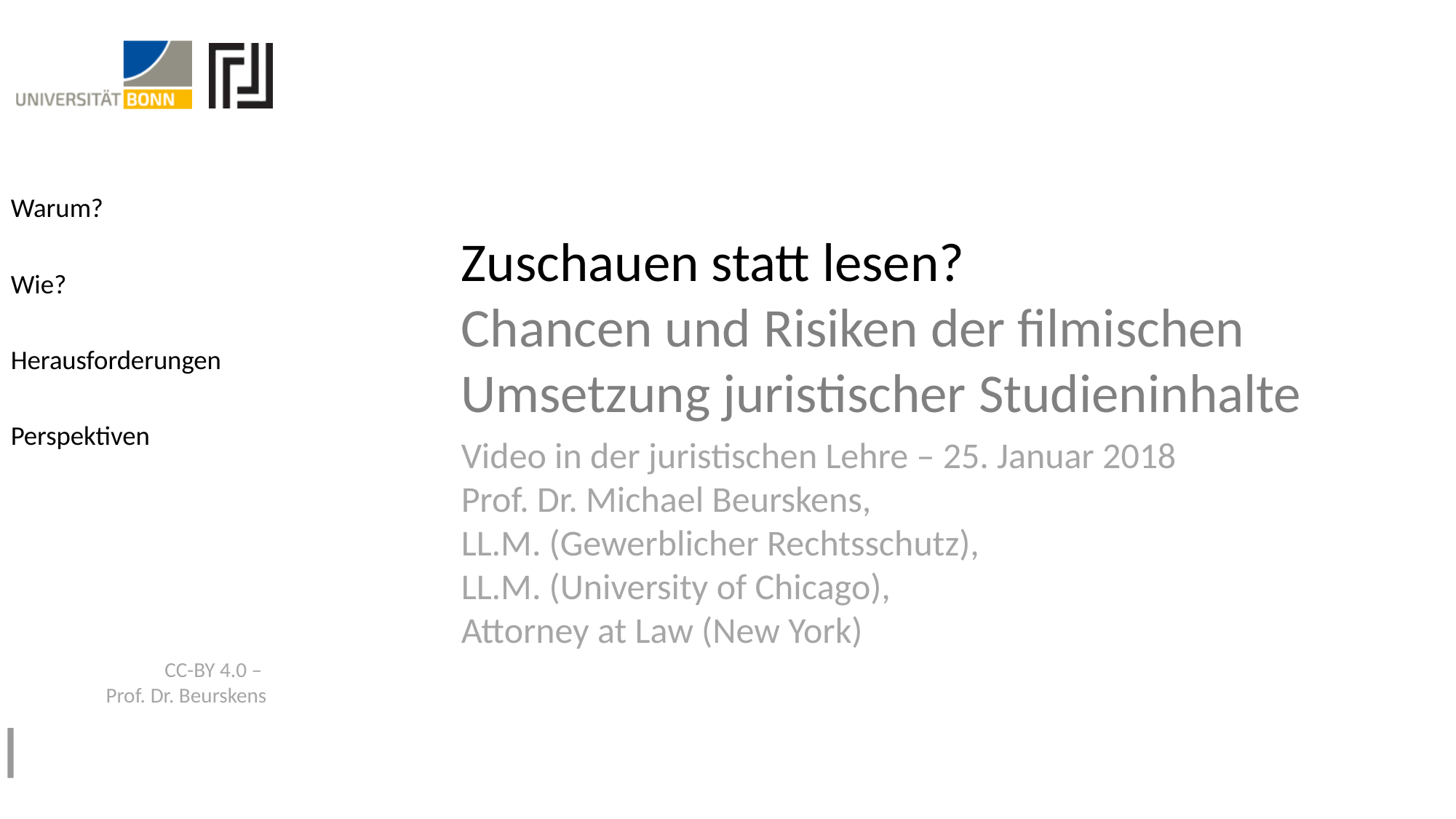

# Zuschauen statt lesen? Chancen und Risiken der filmischen Umsetzung juristischer Studieninhalte
Video in der juristischen Lehre – 25. Januar 2018
Prof. Dr. Michael Beurskens,
LL.M. (Gewerblicher Rechtsschutz),
LL.M. (University of Chicago),
Attorney at Law (New York)